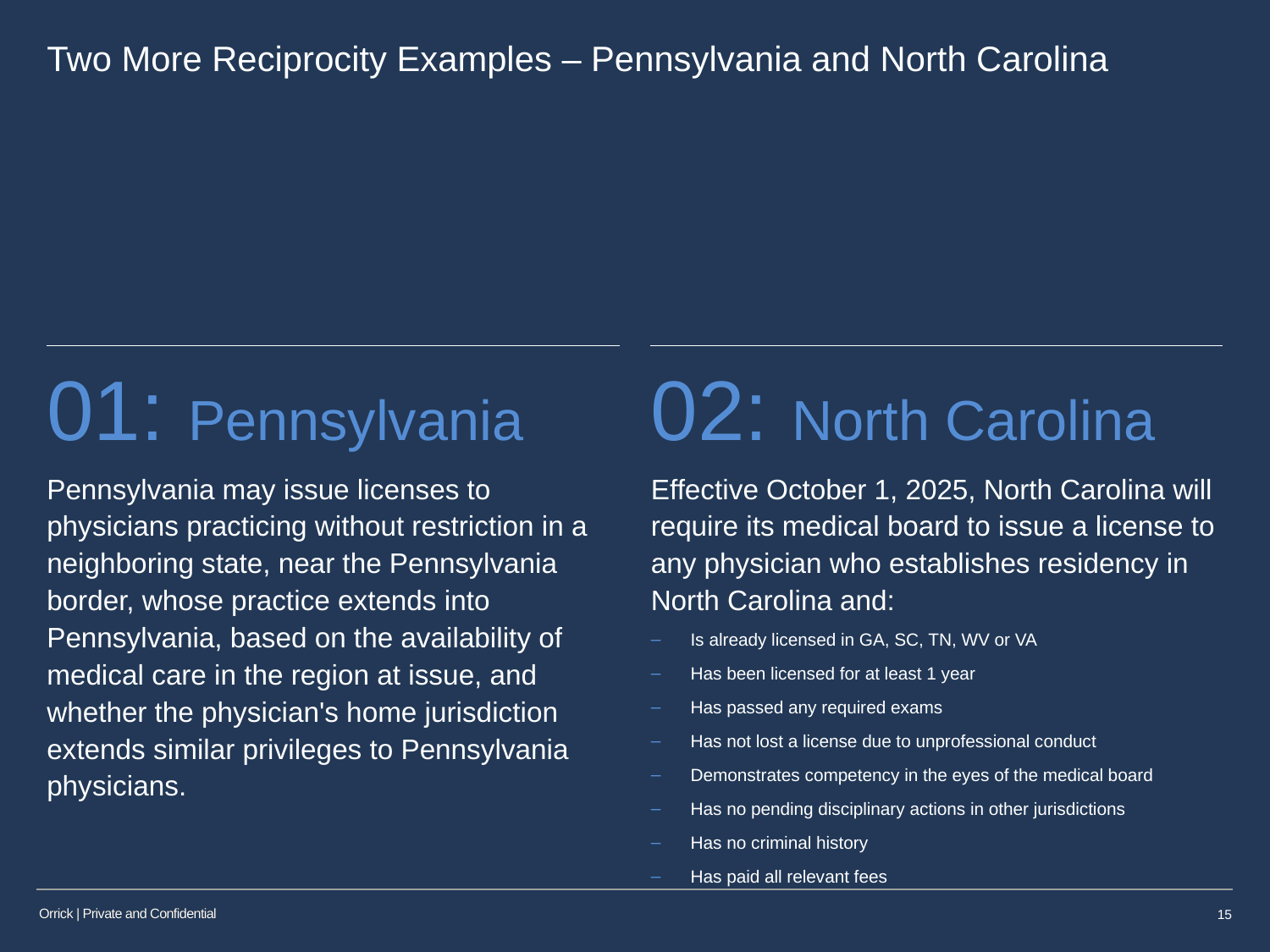

# Two More Reciprocity Examples – Pennsylvania and North Carolina
02: North Carolina
Effective October 1, 2025, North Carolina will require its medical board to issue a license to any physician who establishes residency in North Carolina and:
Is already licensed in GA, SC, TN, WV or VA
Has been licensed for at least 1 year
Has passed any required exams
Has not lost a license due to unprofessional conduct
Demonstrates competency in the eyes of the medical board
Has no pending disciplinary actions in other jurisdictions
Has no criminal history
Has paid all relevant fees

01: Pennsylvania
Pennsylvania may issue licenses to physicians practicing without restriction in a neighboring state, near the Pennsylvania border, whose practice extends into Pennsylvania, based on the availability of medical care in the region at issue, and whether the physician's home jurisdiction extends similar privileges to Pennsylvania physicians.

15
Orrick | Private and Confidential